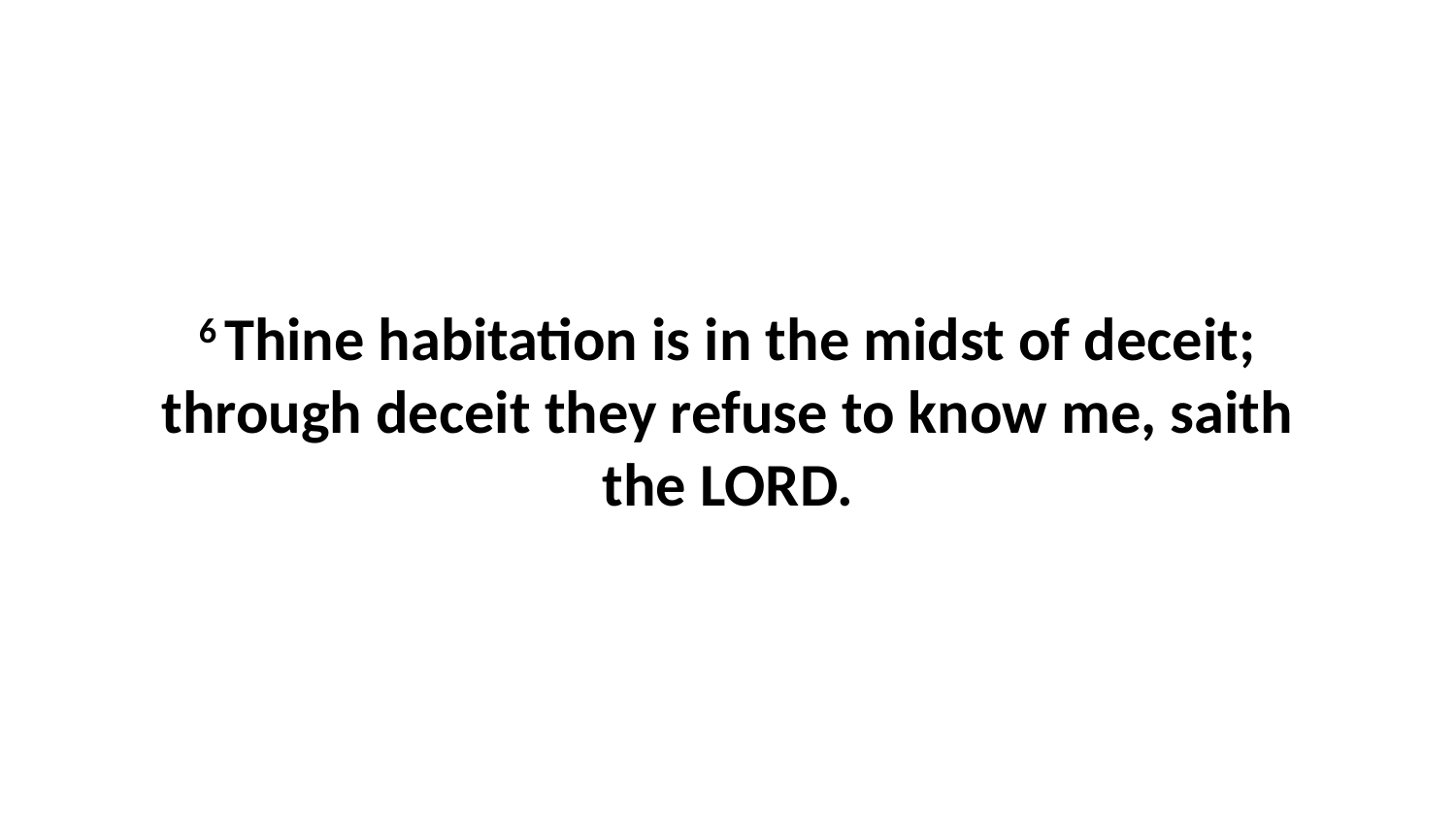

6 Thine habitation is in the midst of deceit; through deceit they refuse to know me, saith the LORD.